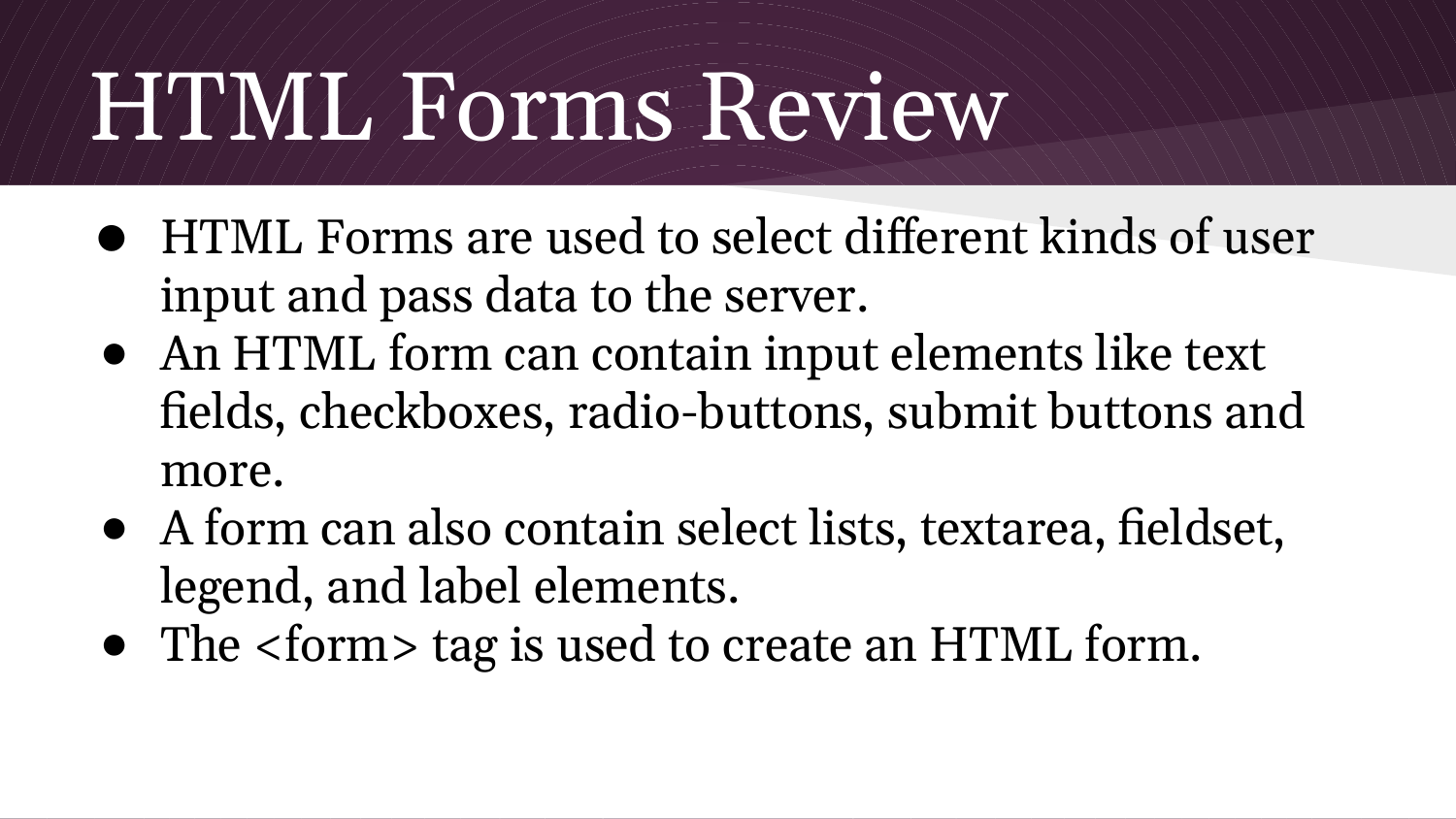

# HTML Forms Review
HTML Forms are used to select different kinds of user input and pass data to the server.
An HTML form can contain input elements like text fields, checkboxes, radio-buttons, submit buttons and more.
A form can also contain select lists, textarea, fieldset, legend, and label elements.
The <form> tag is used to create an HTML form.